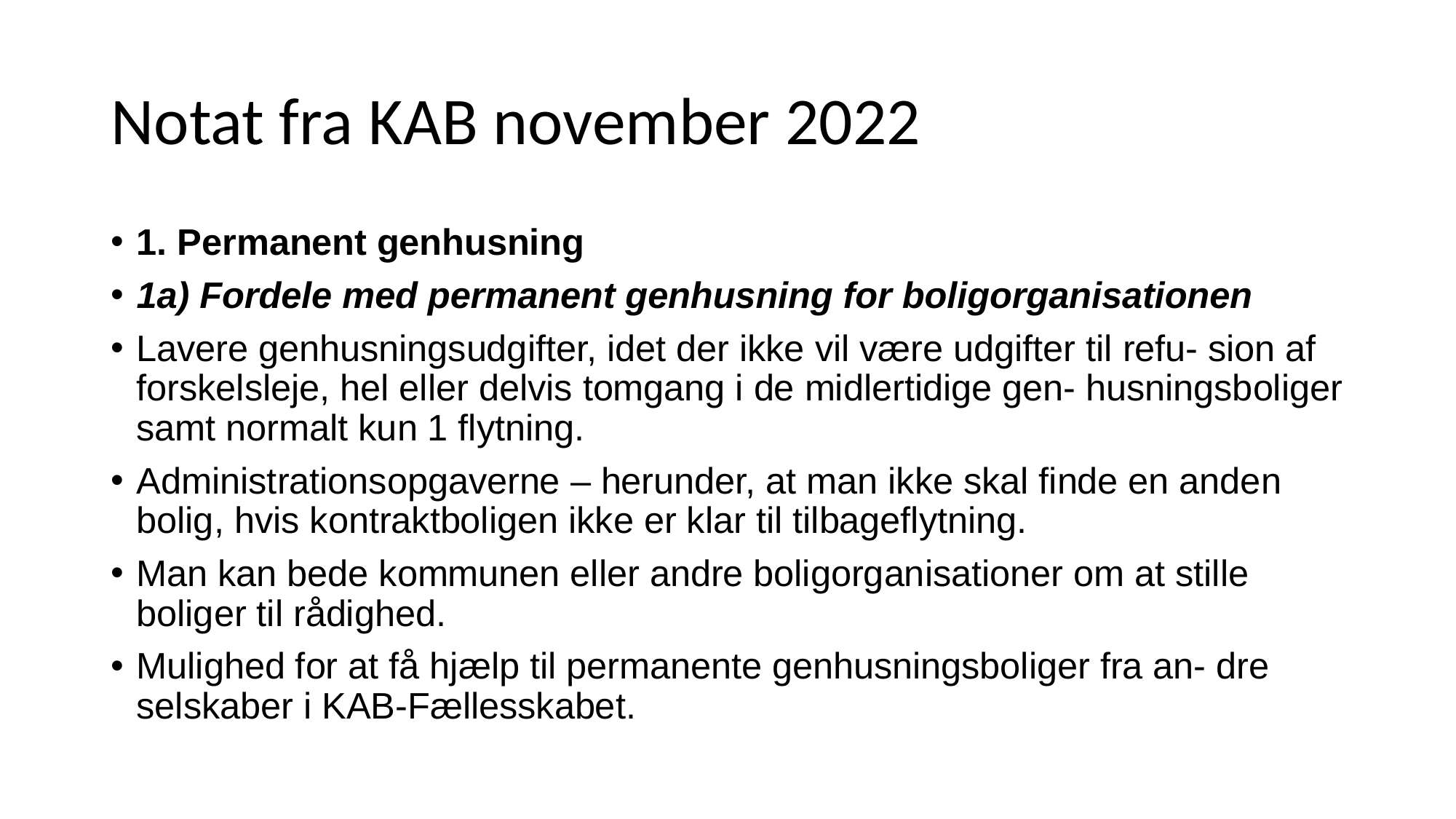

# Notat fra KAB november 2022
1. Permanent genhusning
1a) Fordele med permanent genhusning for boligorganisationen
Lavere genhusningsudgifter, idet der ikke vil være udgifter til refu- sion af forskelsleje, hel eller delvis tomgang i de midlertidige gen- husningsboliger samt normalt kun 1 flytning.
Administrationsopgaverne – herunder, at man ikke skal finde en anden bolig, hvis kontraktboligen ikke er klar til tilbageflytning.
Man kan bede kommunen eller andre boligorganisationer om at stille boliger til rådighed.
Mulighed for at få hjælp til permanente genhusningsboliger fra an- dre selskaber i KAB-Fællesskabet.